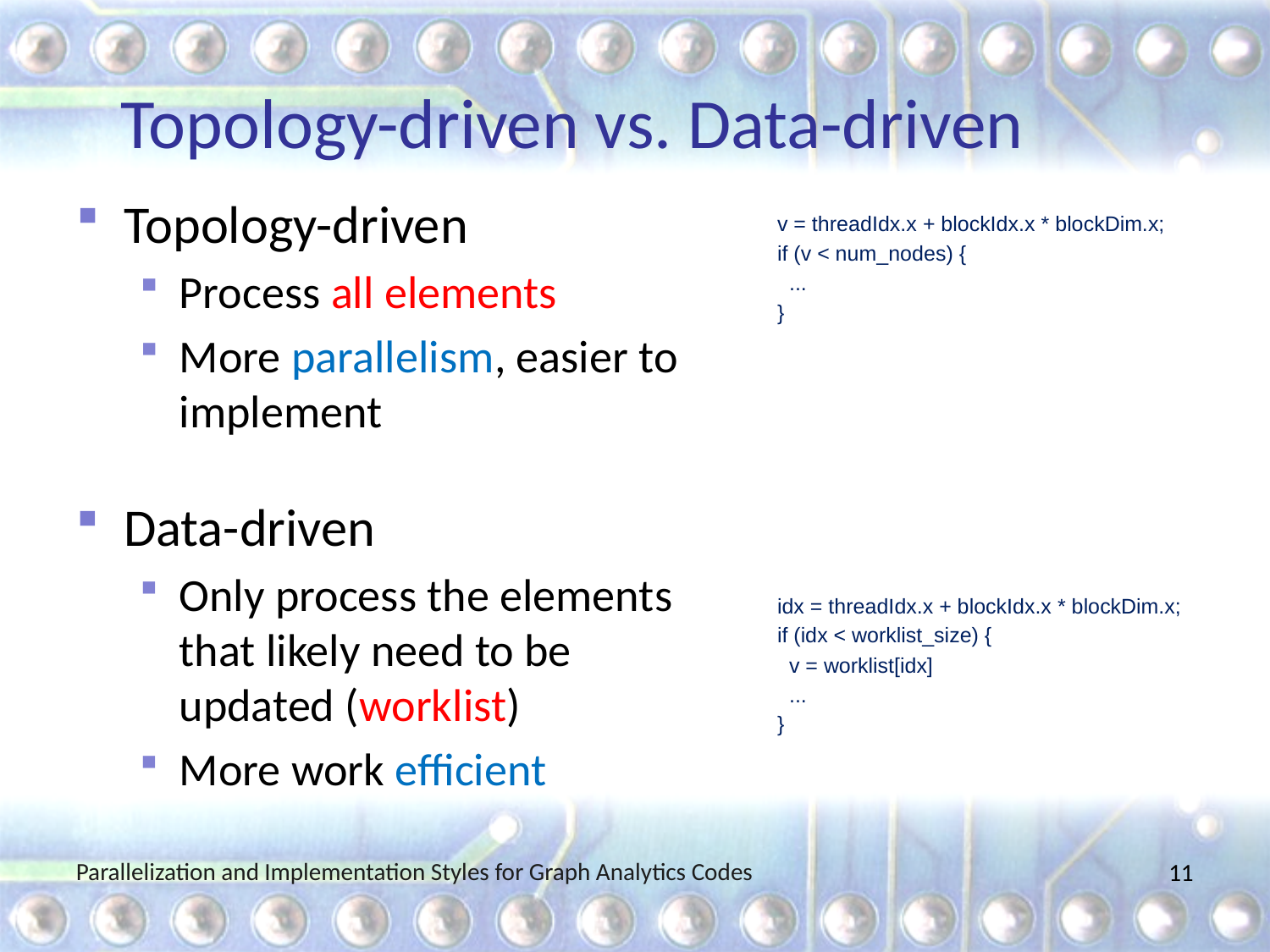

# Topology-driven vs. Data-driven
Topology-driven
Process all elements
More parallelism, easier to implement

v = threadIdx.x + blockIdx.x * blockDim.x;
if (v < num_nodes) {
  ...
}
Data-driven
Only process the elements that likely need to be updated (worklist)
More work efficient

idx = threadIdx.x + blockIdx.x * blockDim.x;
if (idx < worklist_size) {
  v = worklist[idx]
  ...
}
Parallelization and Implementation Styles for Graph Analytics Codes
11